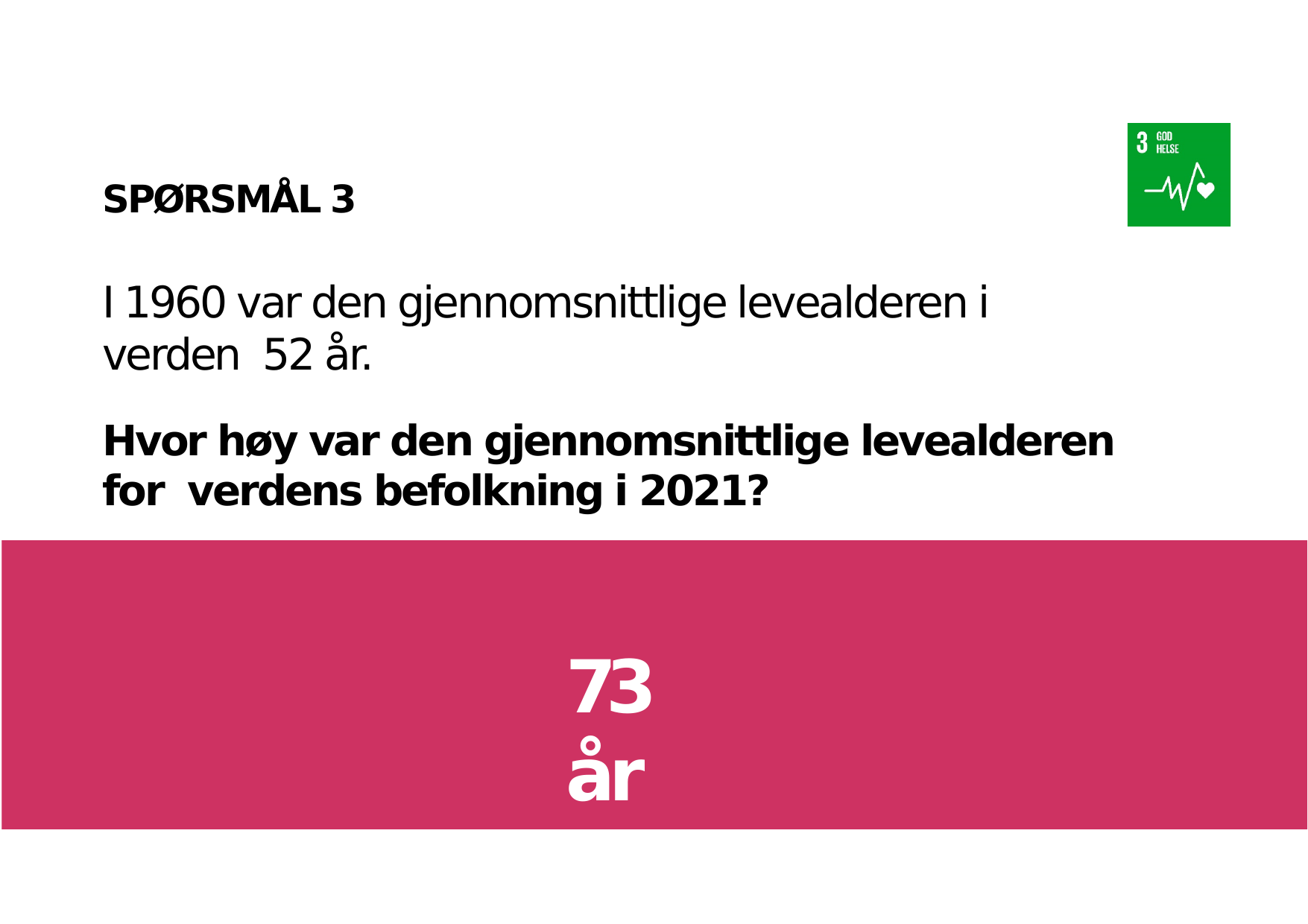

SPØRSMÅL 3
# I 1960 var den gjennomsnittlige levealderen i verden  52 år.
Hvor høy var den gjennomsnittlige levealderen for  verdens befolkning i 2021?

73 år